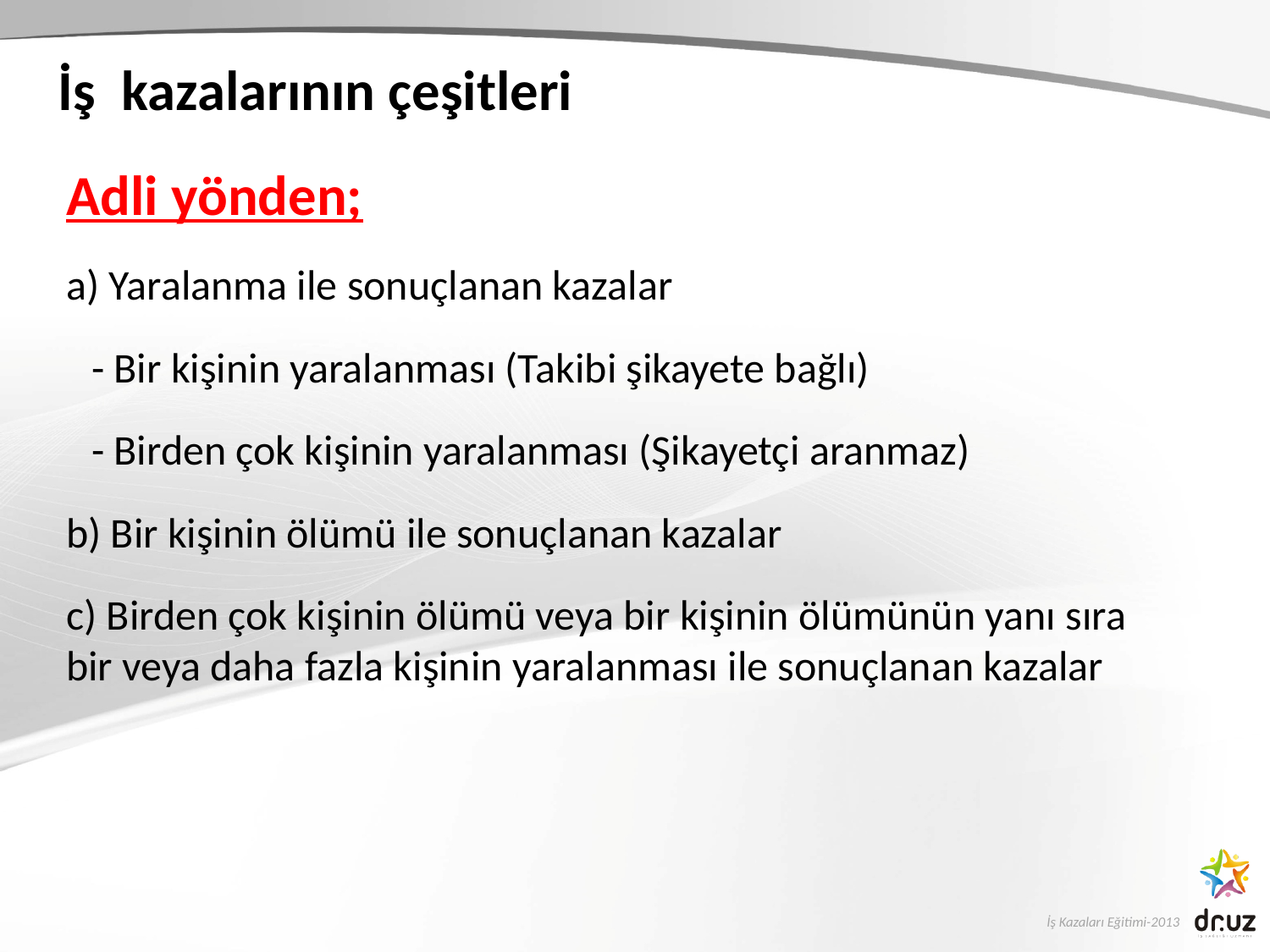

# İş  kazalarının çeşitleri
Adli yönden;
a) Yaralanma ile sonuçlanan kazalar
- Bir kişinin yaralanması (Takibi şikayete bağlı)
- Birden çok kişinin yaralanması (Şikayetçi aranmaz)
b) Bir kişinin ölümü ile sonuçlanan kazalar
c) Birden çok kişinin ölümü veya bir kişinin ölümünün yanı sıra bir veya daha fazla kişinin yaralanması ile sonuçlanan kazalar